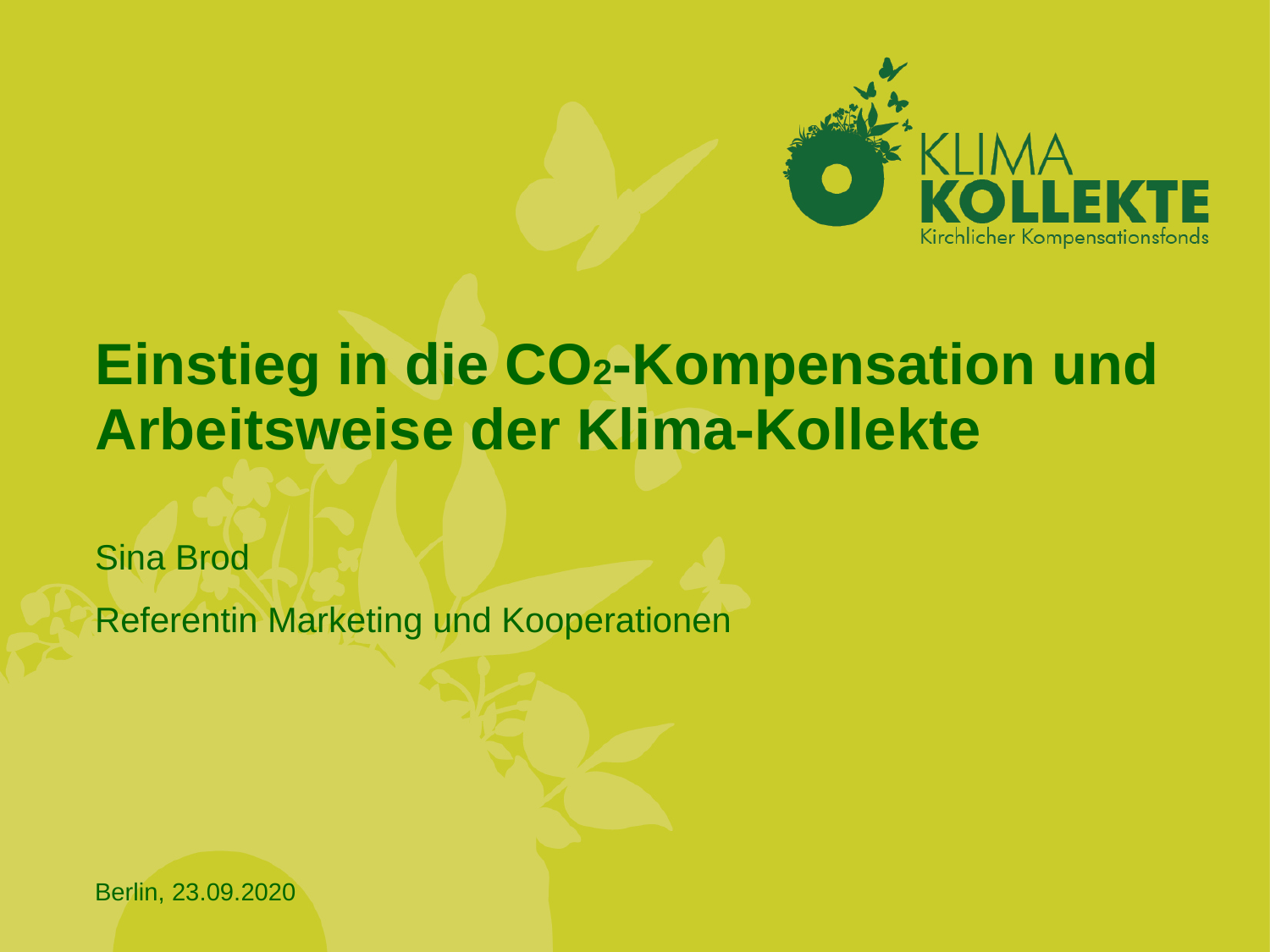

# Einstieg in die CO2-Kompensation und Arbeitsweise der Klima-Kollekte
Sina Brod
Referentin Marketing und Kooperationen
Berlin, 23.09.2020